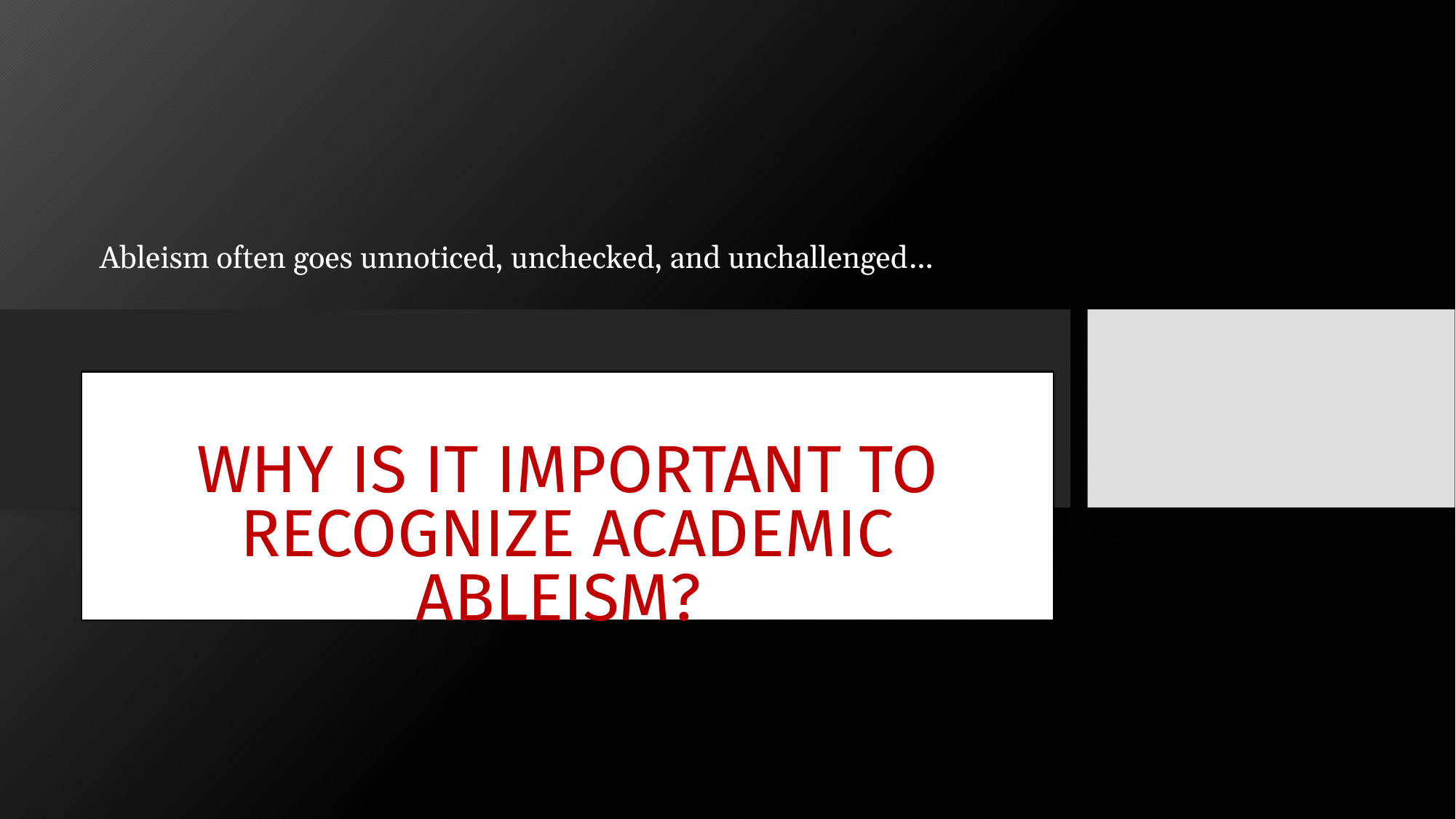

Ableism often goes unnoticed, unchecked, and unchallenged…
# WHY IS IT IMPORTANT TO RECOGNIZE ACADEMIC ABLEISM?